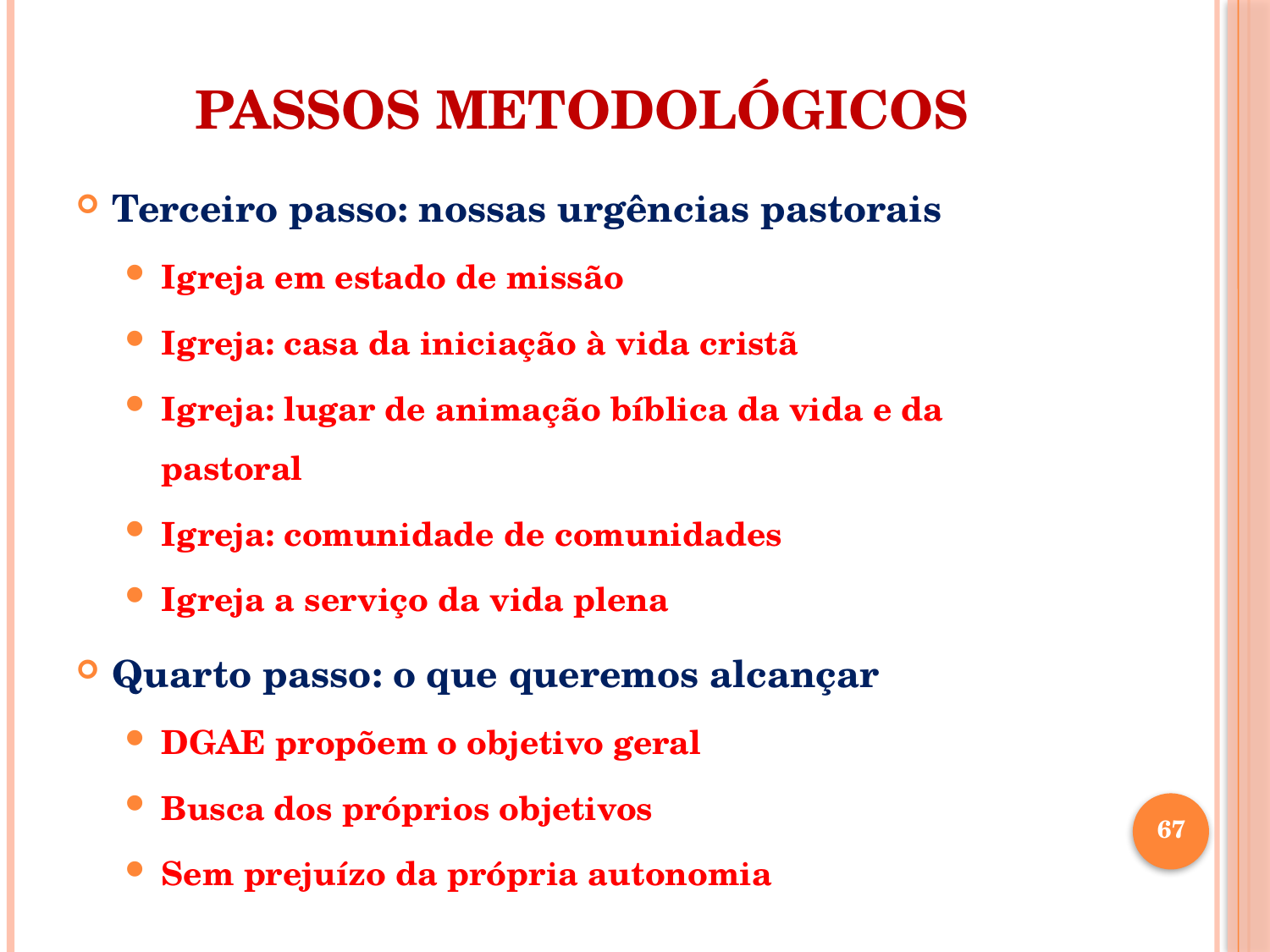

# PASSOS METODOLÓGICOS
Terceiro passo: nossas urgências pastorais
Igreja em estado de missão
Igreja: casa da iniciação à vida cristã
Igreja: lugar de animação bíblica da vida e da pastoral
Igreja: comunidade de comunidades
Igreja a serviço da vida plena
Quarto passo: o que queremos alcançar
DGAE propõem o objetivo geral
Busca dos próprios objetivos
Sem prejuízo da própria autonomia
67